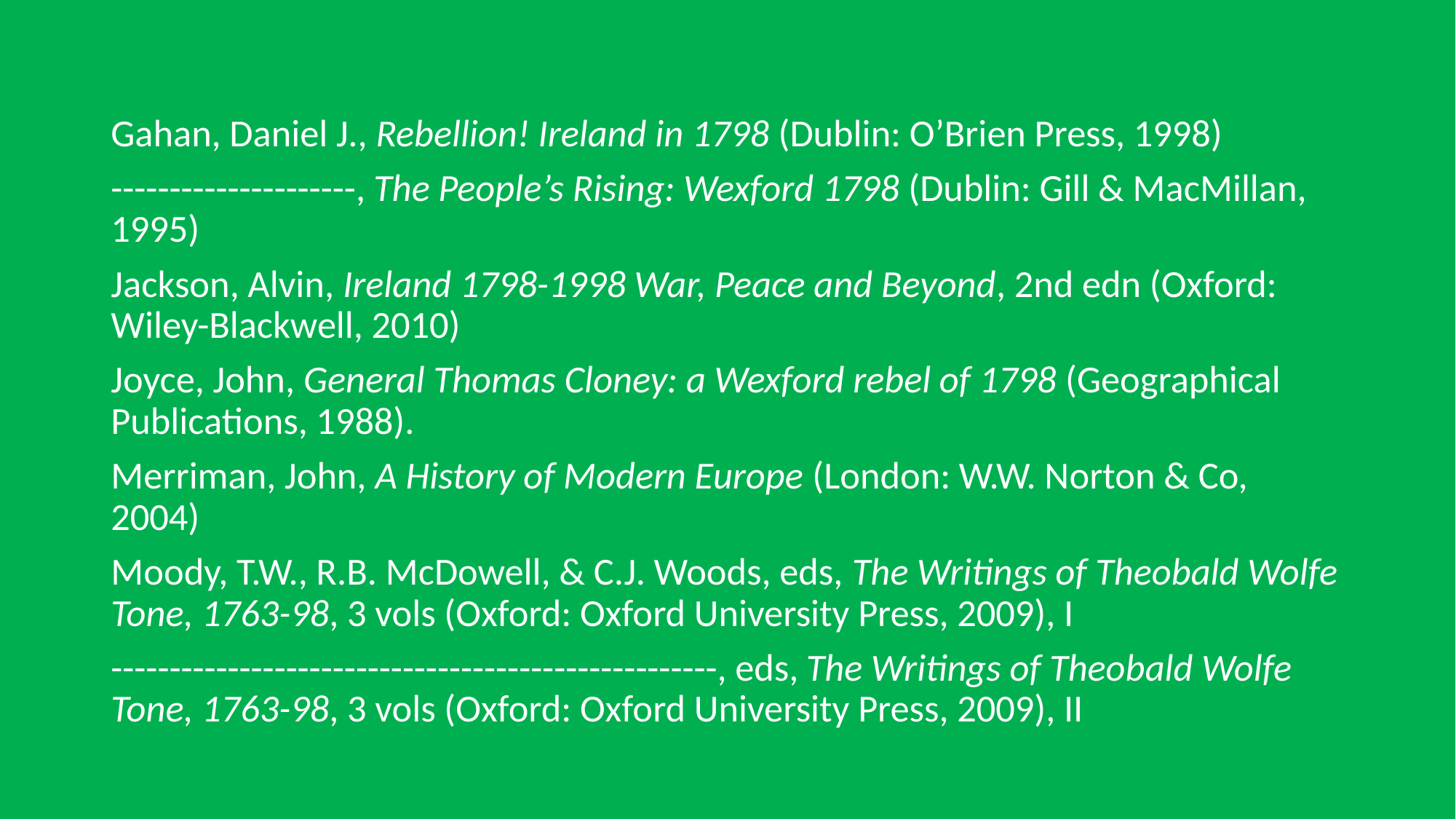

Gahan, Daniel J., Rebellion! Ireland in 1798 (Dublin: O’Brien Press, 1998)
---------------------, The People’s Rising: Wexford 1798 (Dublin: Gill & MacMillan, 1995)
Jackson, Alvin, Ireland 1798-1998 War, Peace and Beyond, 2nd edn (Oxford: Wiley-Blackwell, 2010)
Joyce, John, General Thomas Cloney: a Wexford rebel of 1798 (Geographical Publications, 1988).
Merriman, John, A History of Modern Europe (London: W.W. Norton & Co, 2004)
Moody, T.W., R.B. McDowell, & C.J. Woods, eds, The Writings of Theobald Wolfe Tone, 1763-98, 3 vols (Oxford: Oxford University Press, 2009), I
----------------------------------------------------, eds, The Writings of Theobald Wolfe Tone, 1763-98, 3 vols (Oxford: Oxford University Press, 2009), II